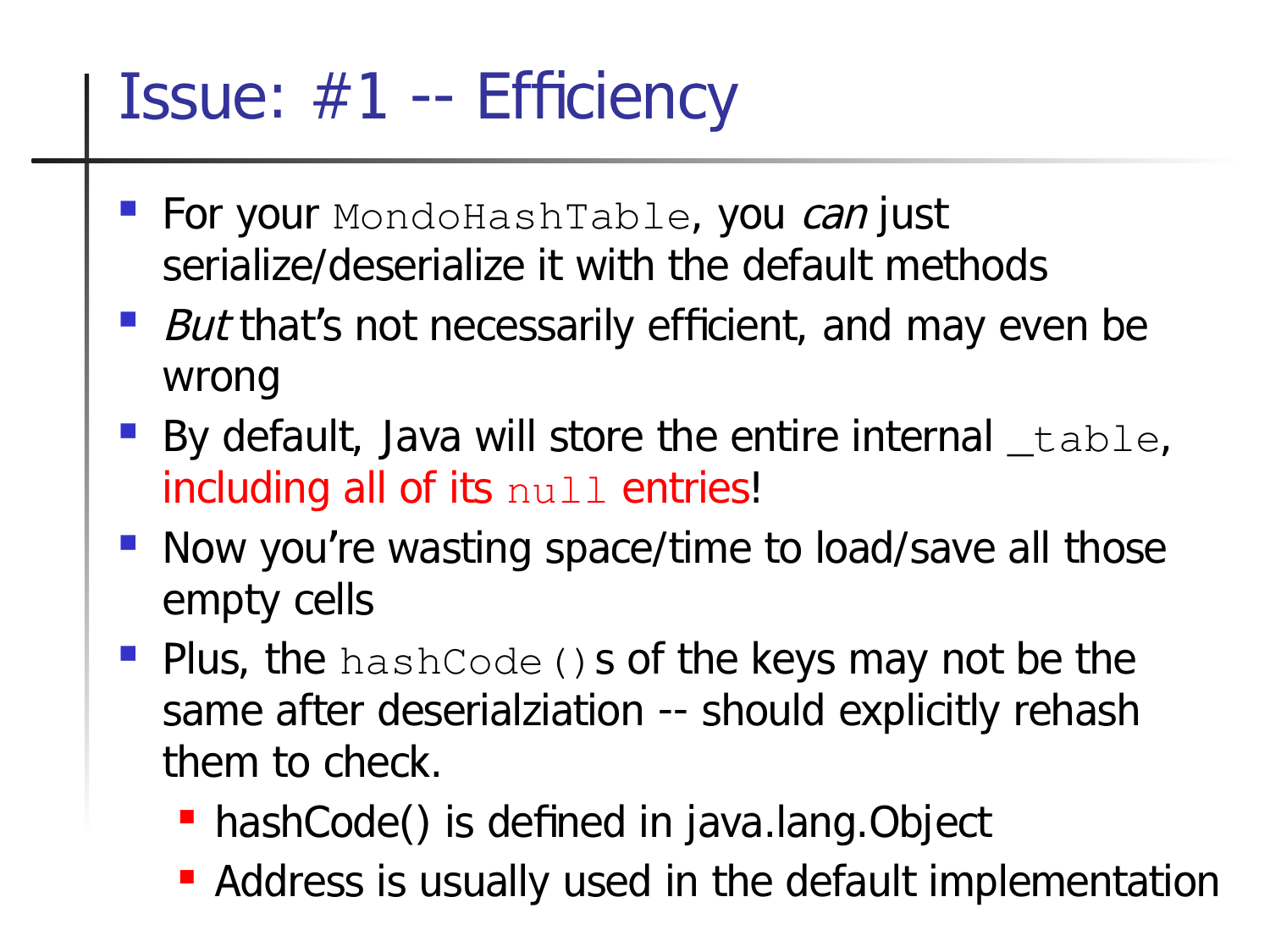

# Issue: #1 -- Efficiency
For your MondoHashTable, you can just serialize/deserialize it with the default methods
But that’s not necessarily efficient, and may even be wrong
By default, Java will store the entire internal _table, including all of its null entries!
Now you’re wasting space/time to load/save all those empty cells
Plus, the hashCode()s of the keys may not be the same after deserialziation -- should explicitly rehash them to check.
hashCode() is defined in java.lang.Object
Address is usually used in the default implementation